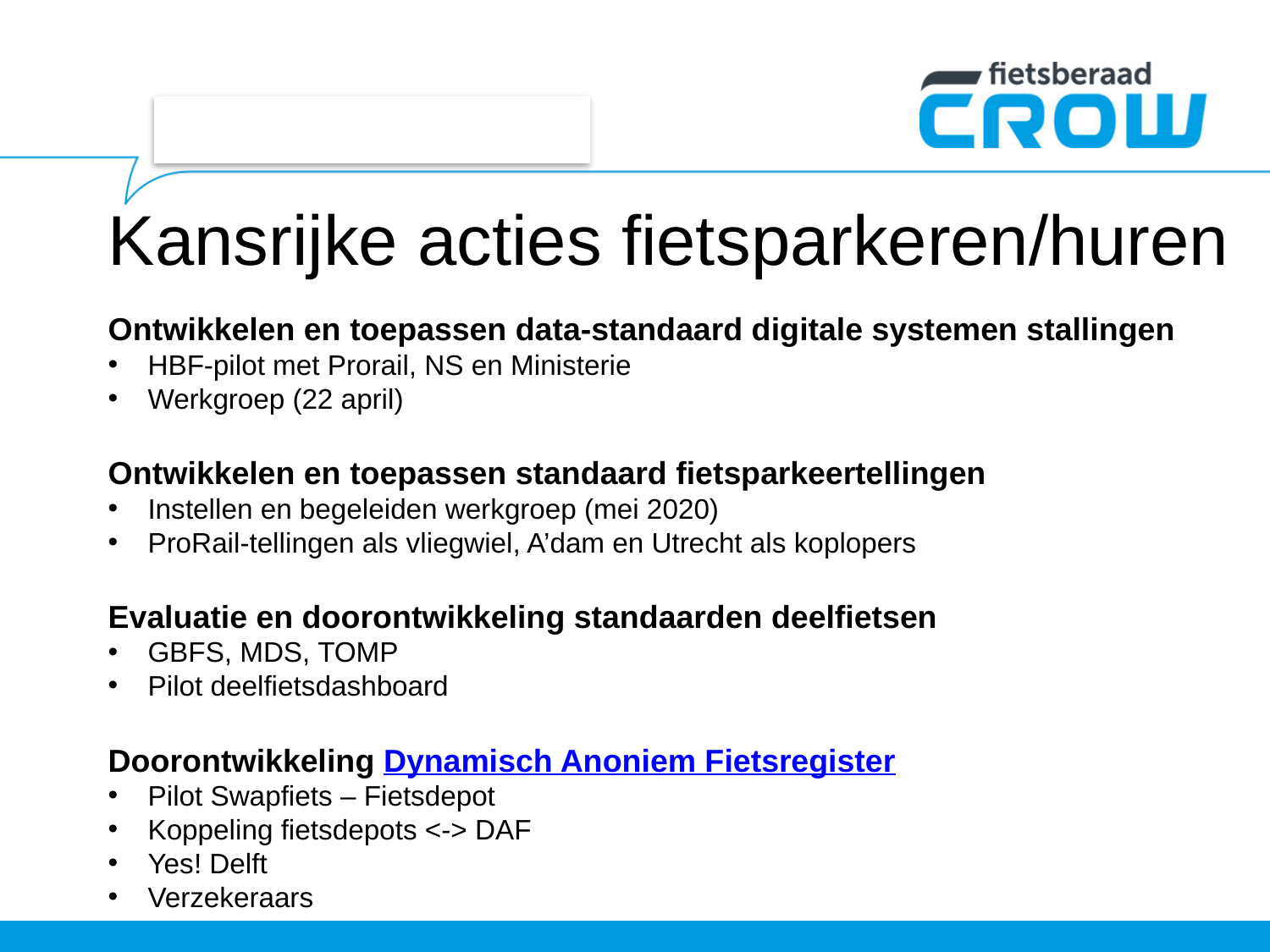

# Kansrijke acties fietsparkeren/huren
Ontwikkelen en toepassen data-standaard digitale systemen stallingen
HBF-pilot met Prorail, NS en Ministerie
Werkgroep (22 april)

Ontwikkelen en toepassen standaard fietsparkeertellingen
Instellen en begeleiden werkgroep (mei 2020)
ProRail-tellingen als vliegwiel, A’dam en Utrecht als koplopers

Evaluatie en doorontwikkeling standaarden deelfietsen
GBFS, MDS, TOMP
Pilot deelfietsdashboard

Doorontwikkeling Dynamisch Anoniem Fietsregister
Pilot Swapfiets – Fietsdepot
Koppeling fietsdepots <-> DAF
Yes! Delft
Verzekeraars